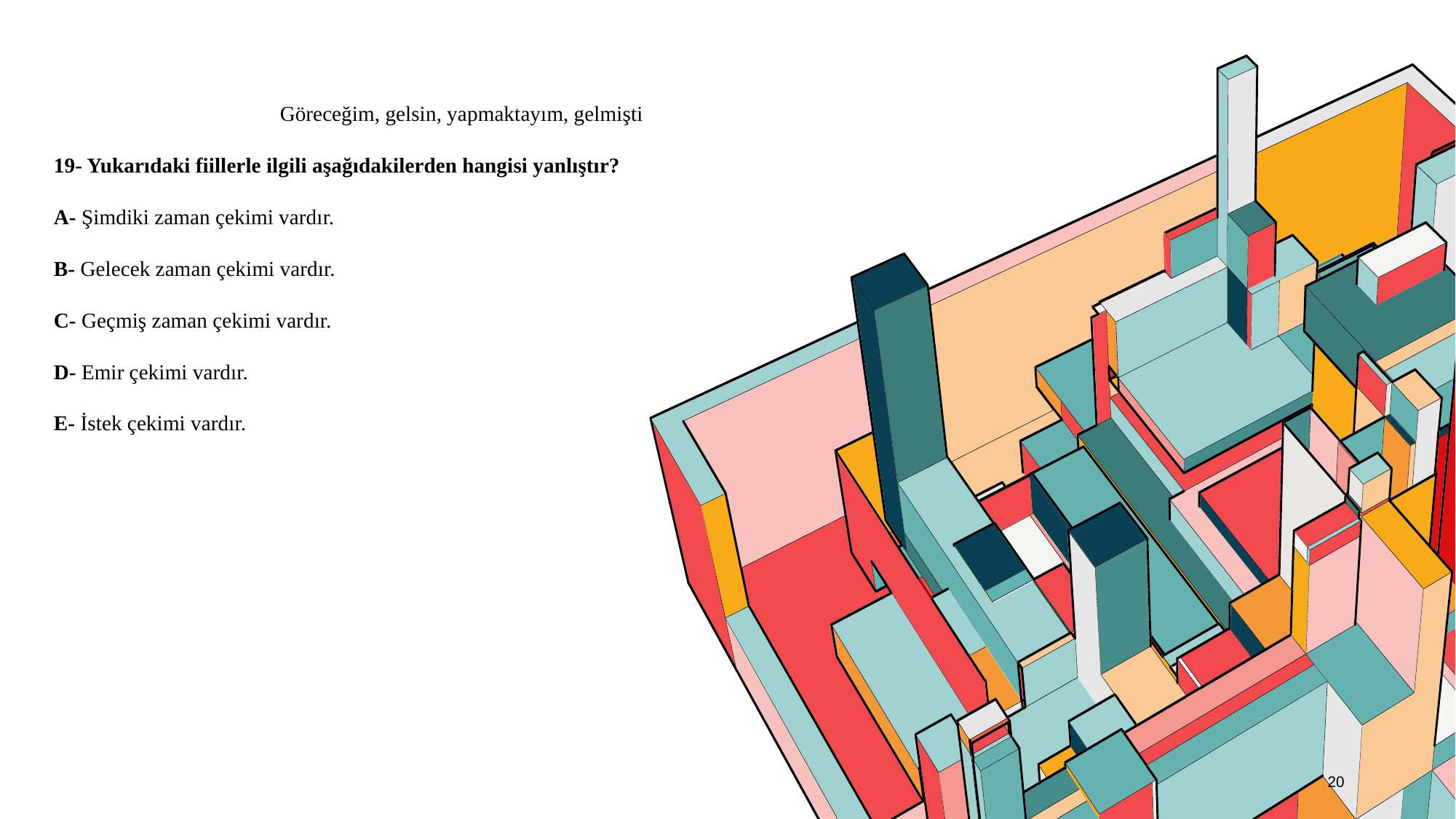

Göreceğim, gelsin, yapmaktayım, gelmişti
19- Yukarıdaki fiillerle ilgili aşağıdakilerden hangisi yanlıştır?
A- Şimdiki zaman çekimi vardır.
B- Gelecek zaman çekimi vardır.
C- Geçmiş zaman çekimi vardır.
D- Emir çekimi vardır.
E- İstek çekimi vardır.
20